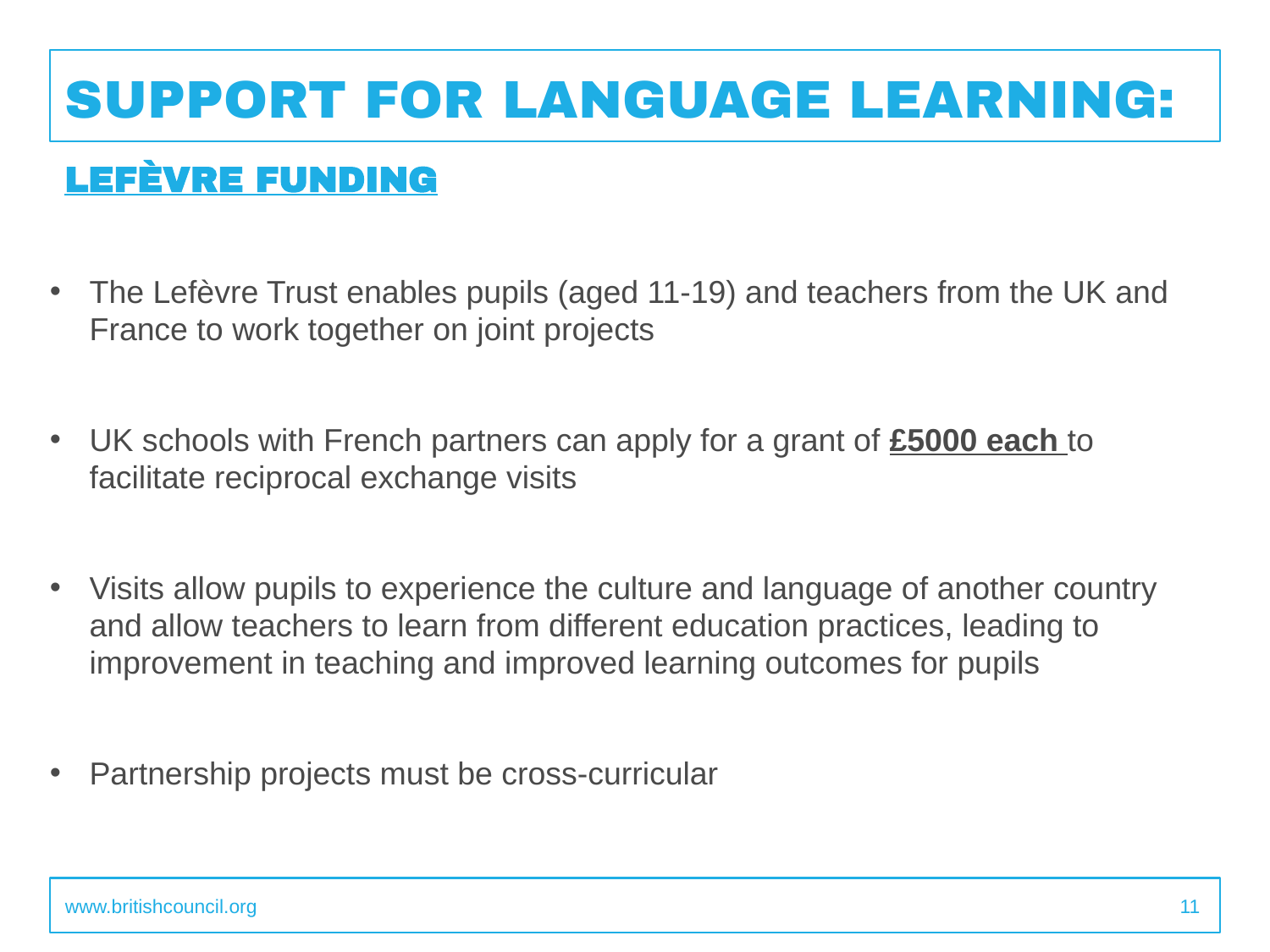

# SUPPORT FOR LANGUAGE LEARNING:
lEFèVRE FUNDING

The Lefèvre Trust enables pupils (aged 11-19) and teachers from the UK and France to work together on joint projects

UK schools with French partners can apply for a grant of £5000 each to facilitate reciprocal exchange visits

Visits allow pupils to experience the culture and language of another country and allow teachers to learn from different education practices, leading to improvement in teaching and improved learning outcomes for pupils

Partnership projects must be cross-curricular

www.britishcouncil.org
11